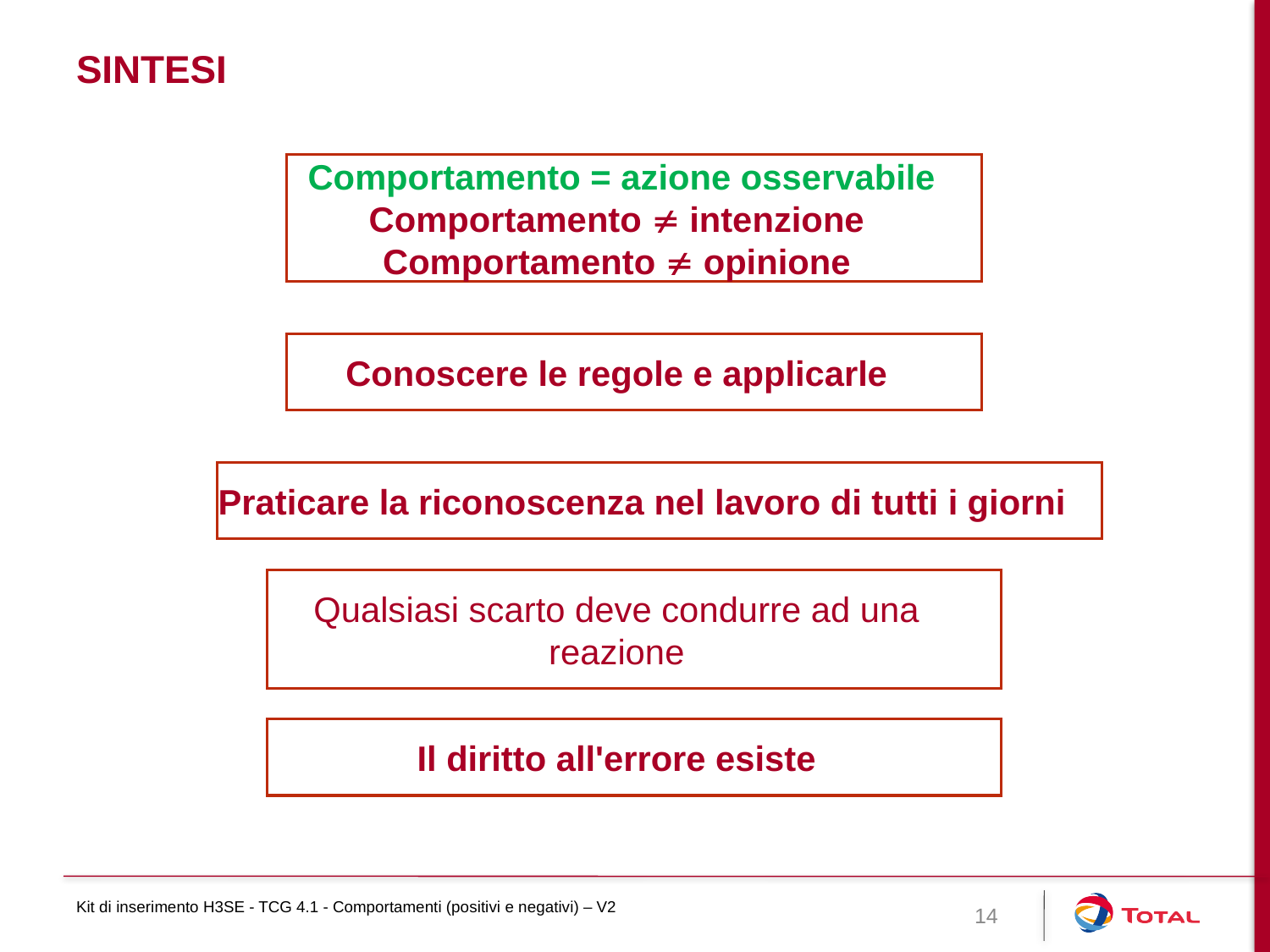

# sintesi
 Comportamento = azione osservabile Comportamento ≠ intenzione
Comportamento ≠ opinione

Conoscere le regole e applicarle

Praticare la riconoscenza nel lavoro di tutti i giorni

Qualsiasi scarto deve condurre ad una reazione

Il diritto all'errore esiste

Kit di inserimento H3SE - TCG 4.1 - Comportamenti (positivi e negativi) – V2
14